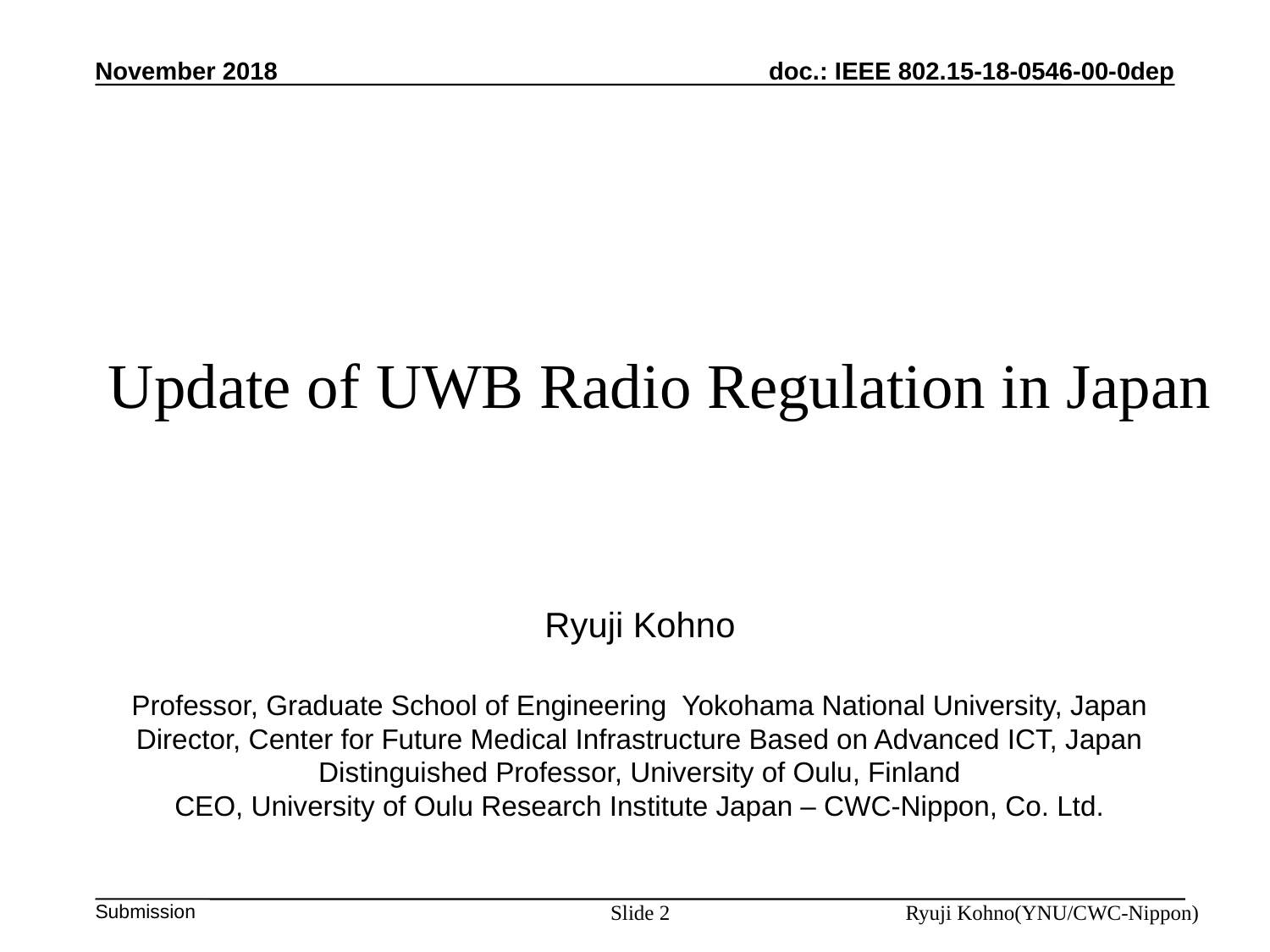

November 2018
# Update of UWB Radio Regulation in Japan
Ryuji Kohno

Professor, Graduate School of Engineering  Yokohama National University, Japan
Director, Center for Future Medical Infrastructure Based on Advanced ICT, Japan
Distinguished Professor, University of Oulu, Finland
CEO, University of Oulu Research Institute Japan – CWC-Nippon, Co. Ltd.
Ryuji Kohno(YNU/CWC-Nippon)
Slide 2